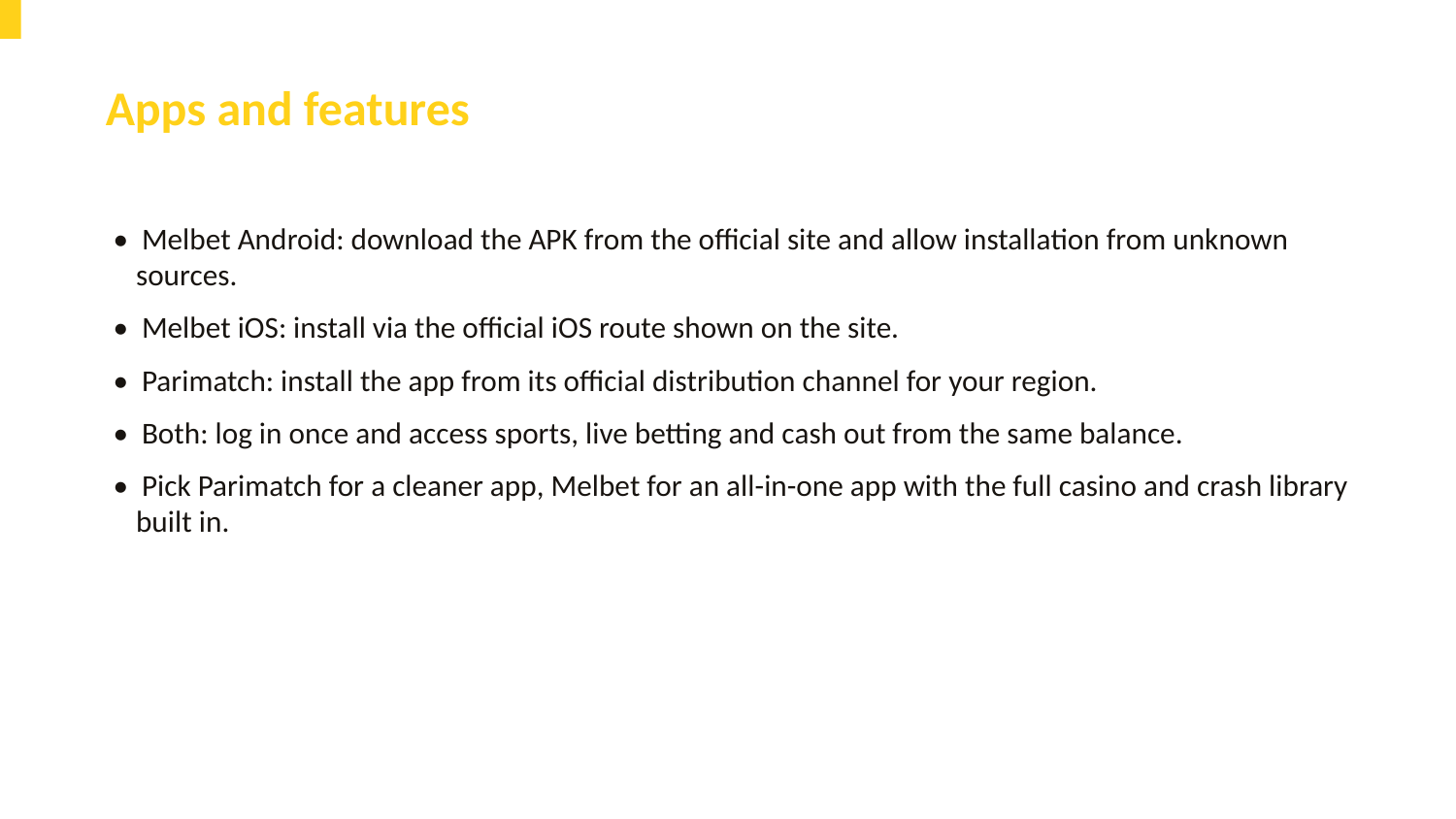

Apps and features
•  Melbet Android: download the APK from the official site and allow installation from unknown sources.
•  Melbet iOS: install via the official iOS route shown on the site.
•  Parimatch: install the app from its official distribution channel for your region.
•  Both: log in once and access sports, live betting and cash out from the same balance.
•  Pick Parimatch for a cleaner app, Melbet for an all-in-one app with the full casino and crash library built in.